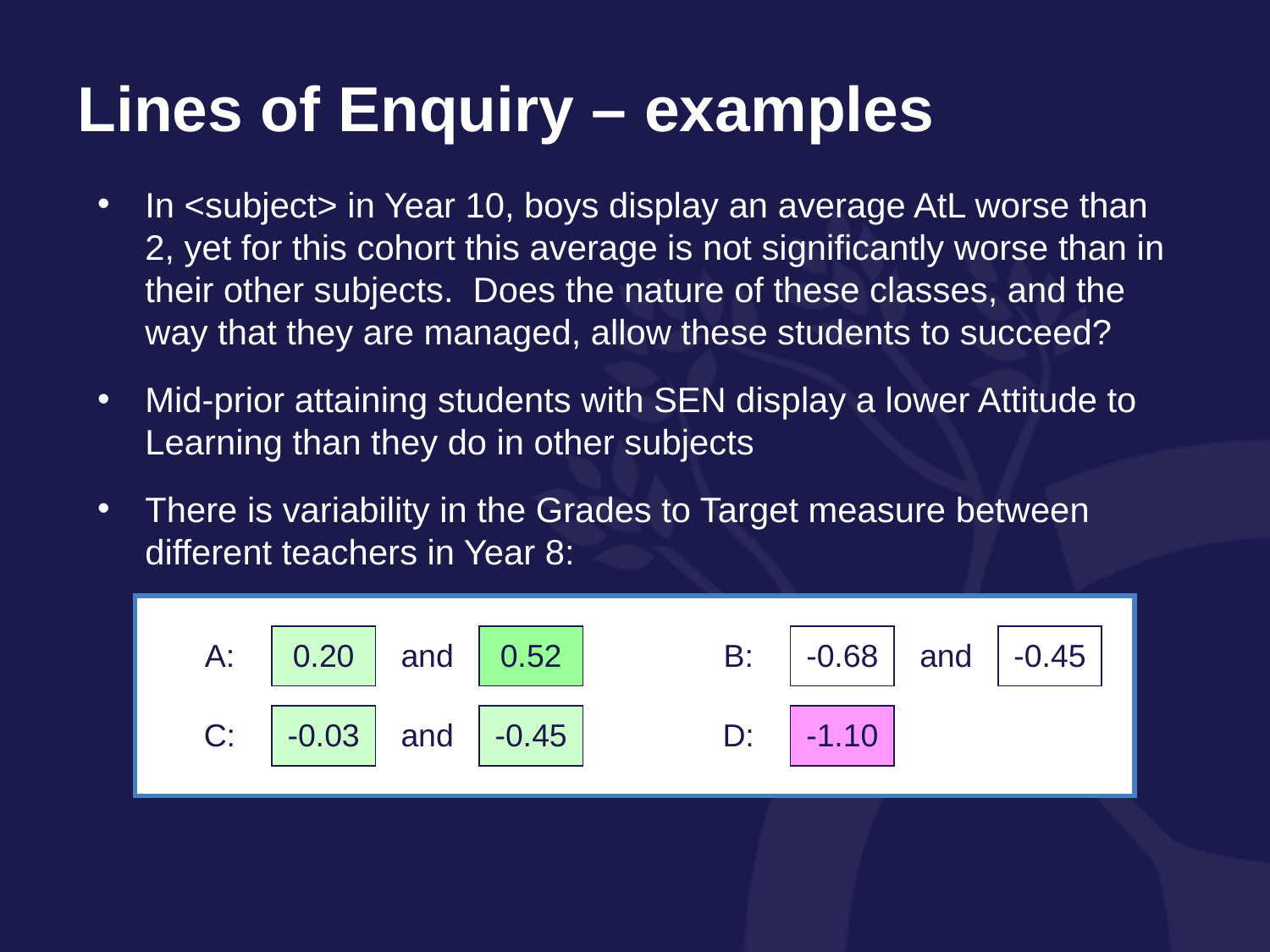

Lines of Enquiry – examples
In <subject> in Year 10, boys display an average AtL worse than 2, yet for this cohort this average is not significantly worse than in their other subjects.  Does the nature of these classes, and the way that they are managed, allow these students to succeed?

Mid-prior attaining students with SEN display a lower Attitude to Learning than they do in other subjects

There is variability in the Grades to Target measure between different teachers in Year 8:
|  |  |  |  |  |  |  |  |  |  |  |
| --- | --- | --- | --- | --- | --- | --- | --- | --- | --- | --- |
|  | A: | 0.20 | and | 0.52 |  | B: | -0.68 | and | -0.45 |  |
|  |  |  |  |  |  |  |  |  |  |  |
|  | C: | -0.03 | and | -0.45 |  | D: | -1.10 |  |  |  |
|  |  |  |  |  |  |  |  |  |  |  |